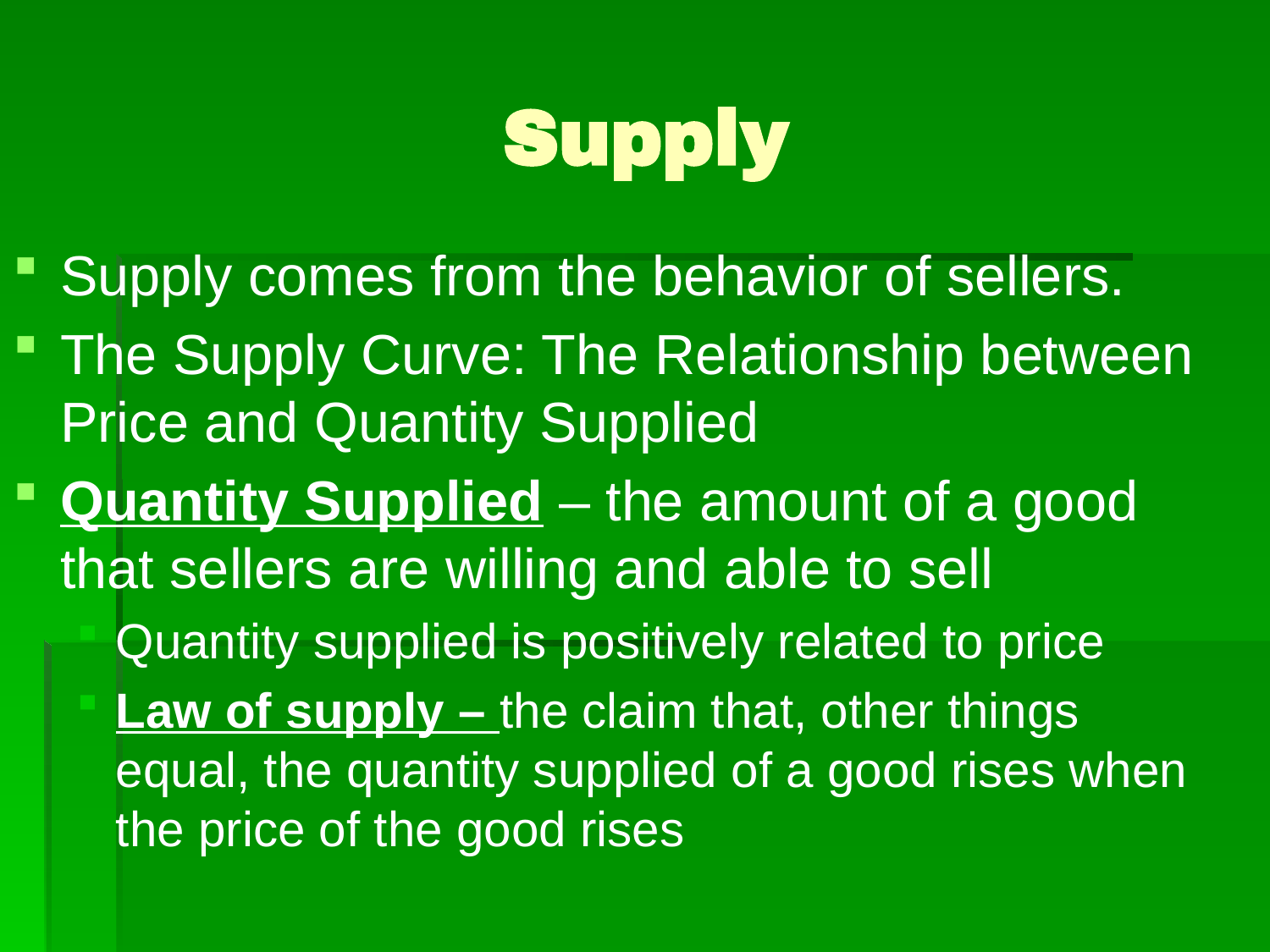

# Supply
Supply comes from the behavior of sellers.
The Supply Curve: The Relationship between Price and Quantity Supplied
Quantity Supplied – the amount of a good that sellers are willing and able to sell
Quantity supplied is positively related to price
Law of supply – the claim that, other things equal, the quantity supplied of a good rises when the price of the good rises